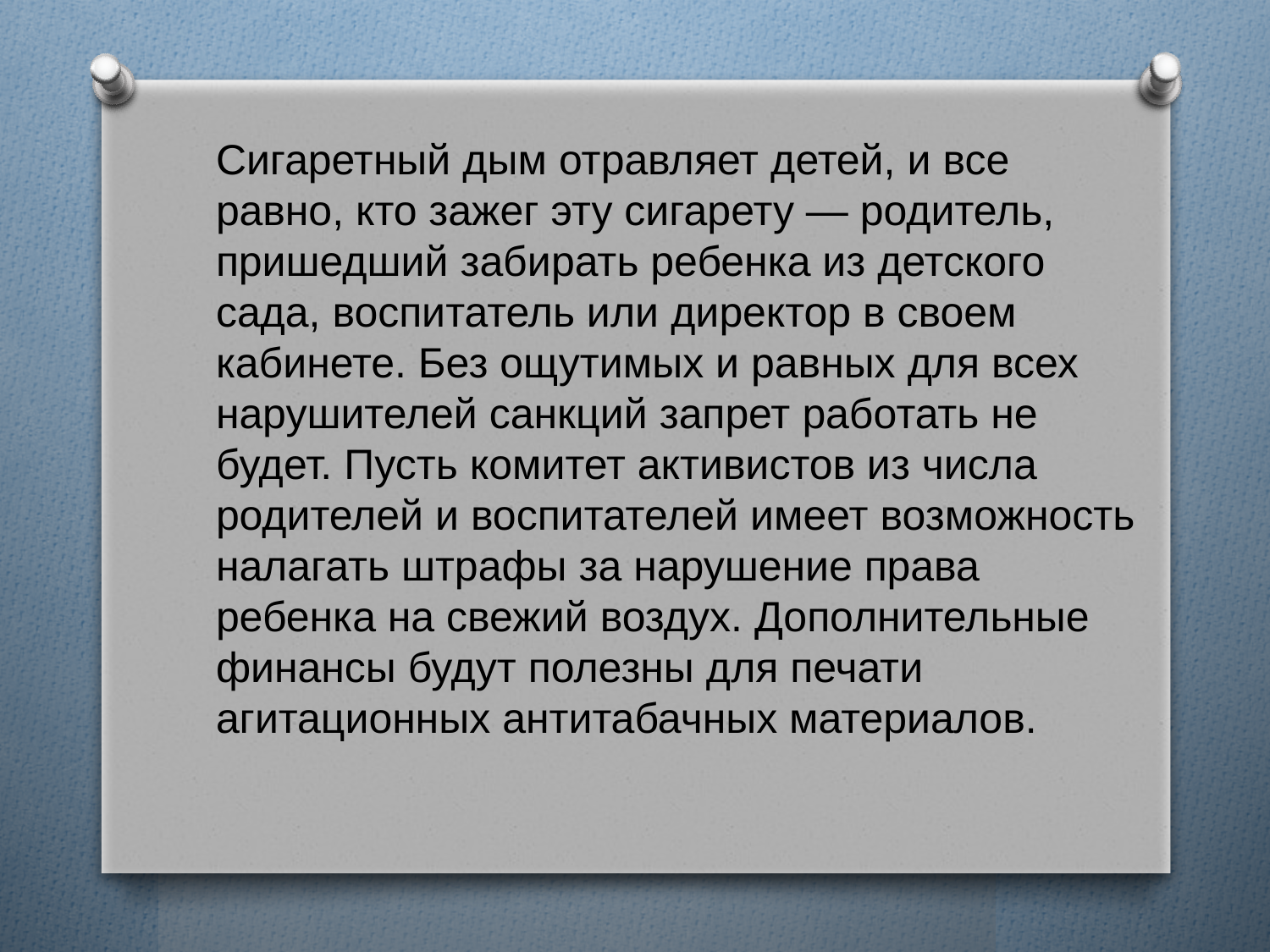

Сигаретный дым отравляет детей, и все равно, кто зажег эту сигарету — родитель, пришедший забирать ребенка из детского сада, воспитатель или директор в своем кабинете. Без ощутимых и равных для всех нарушителей санкций запрет работать не будет. Пусть комитет активистов из числа родителей и воспитателей имеет возможность налагать штрафы за нарушение права ребенка на свежий воздух. Дополнительные финансы будут полезны для печати агитационных антитабачных материалов.